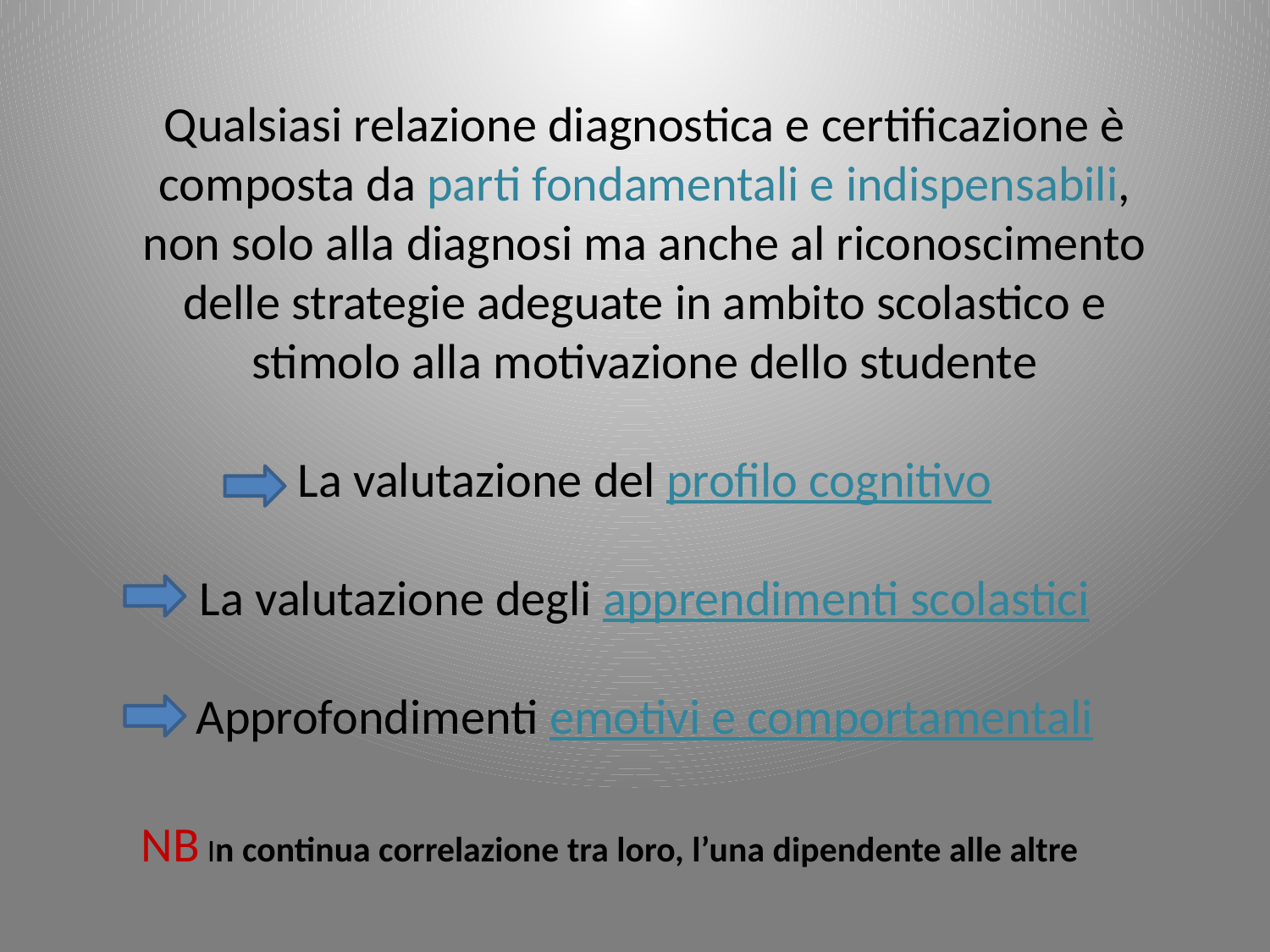

# Qualsiasi relazione diagnostica e certificazione è composta da parti fondamentali e indispensabili, non solo alla diagnosi ma anche al riconoscimento delle strategie adeguate in ambito scolastico e stimolo alla motivazione dello studente La valutazione del profilo cognitivo La valutazione degli apprendimenti scolastici Approfondimenti emotivi e comportamentali

NB In continua correlazione tra loro, l’una dipendente alle altre